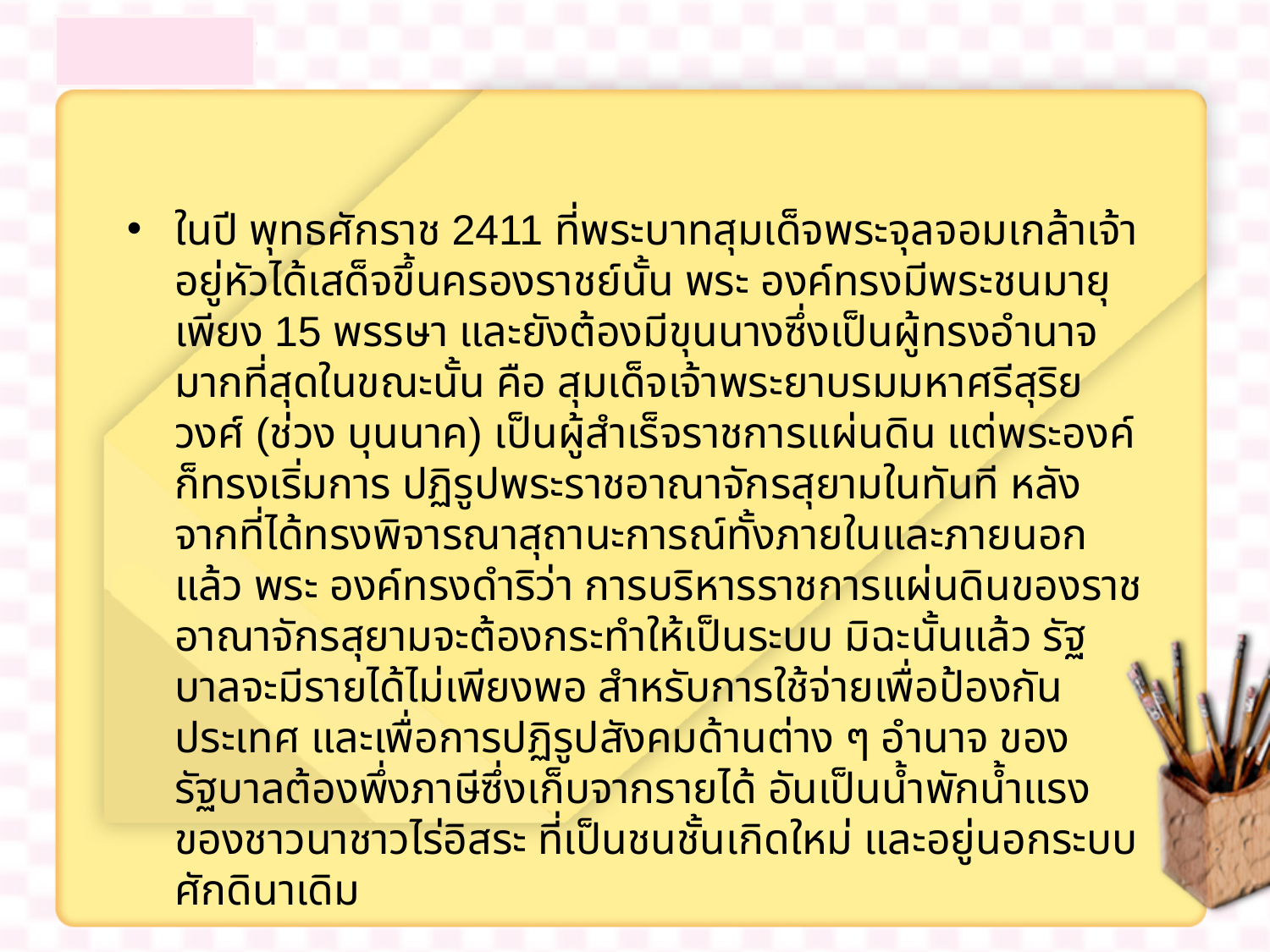

ในปี พุทธศักราช 2411 ที่พระบาทสุมเด็จพระจุลจอมเกล้าเจ้าอยู่หัวได้เสด็จขึ้นครองราชย์นั้น พระ องค์ทรงมีพระชนมายุเพียง 15 พรรษา และยังต้องมีขุนนางซึ่งเป็นผู้ทรงอำนาจมากที่สุดในขณะนั้น คือ สุมเด็จเจ้าพระยาบรมมหาศรีสุริยวงศ์ (ช่วง บุนนาค) เป็นผู้สำเร็จราชการแผ่นดิน แต่พระองค์ก็ทรงเริ่มการ ปฏิรูปพระราชอาณาจักรสุยามในทันที หลังจากที่ได้ทรงพิจารณาสุถานะการณ์ทั้งภายในและภายนอกแล้ว พระ องค์ทรงดำริว่า การบริหารราชการแผ่นดินของราชอาณาจักรสุยามจะต้องกระทำให้เป็นระบบ มิฉะนั้นแล้ว รัฐ บาลจะมีรายได้ไม่เพียงพอ สำหรับการใช้จ่ายเพื่อป้องกันประเทศ และเพื่อการปฏิรูปสังคมด้านต่าง ๆ อำนาจ ของรัฐบาลต้องพึ่งภาษีซึ่งเก็บจากรายได้ อันเป็นน้ำพักน้ำแรงของชาวนาชาวไร่อิสระ ที่เป็นชนชั้นเกิดใหม่ และอยู่นอกระบบศักดินาเดิม